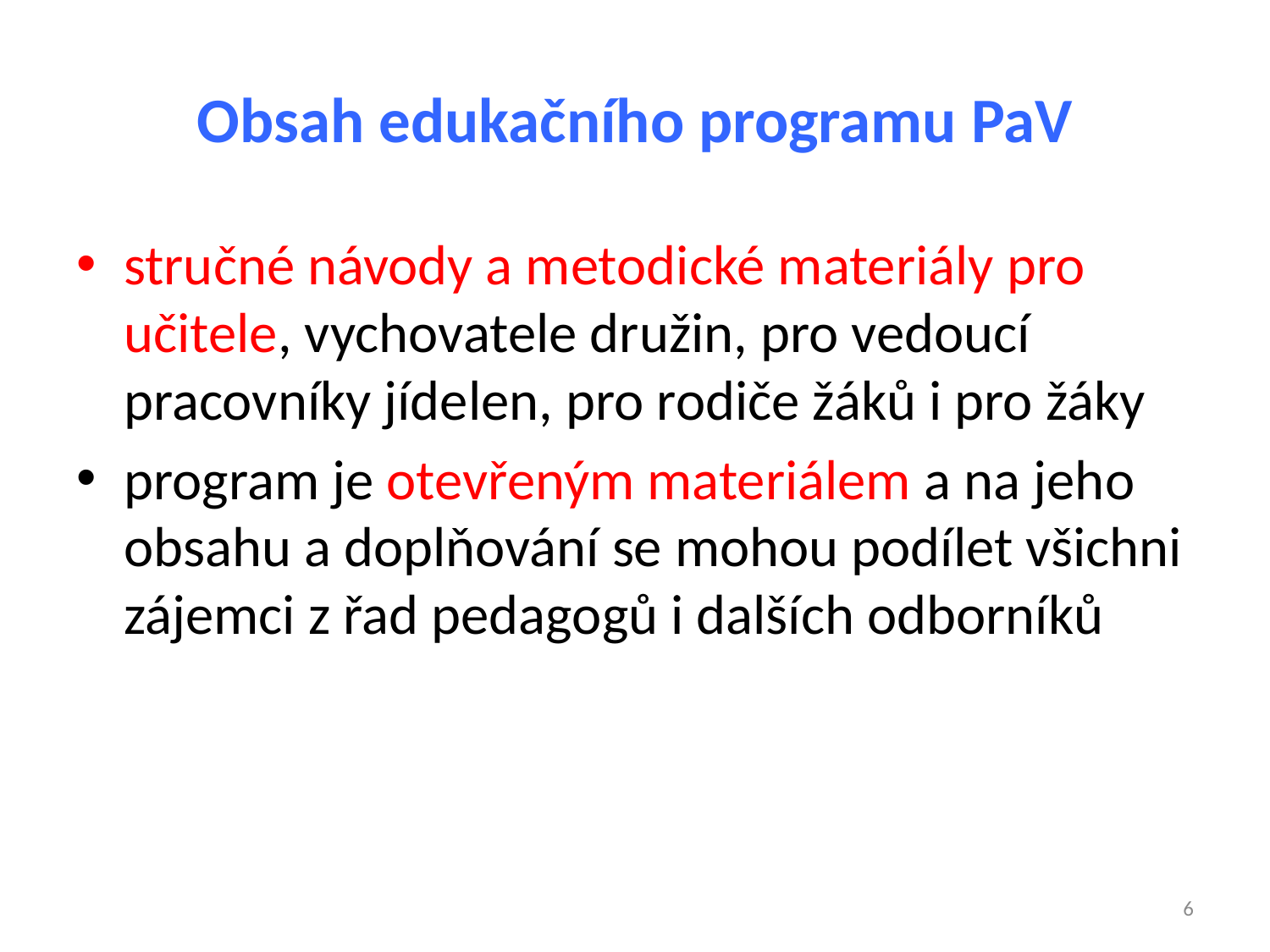

# Obsah edukačního programu PaV
stručné návody a metodické materiály pro učitele, vychovatele družin, pro vedoucí pracovníky jídelen, pro rodiče žáků i pro žáky
program je otevřeným materiálem a na jeho obsahu a doplňování se mohou podílet všichni zájemci z řad pedagogů i dalších odborníků

6